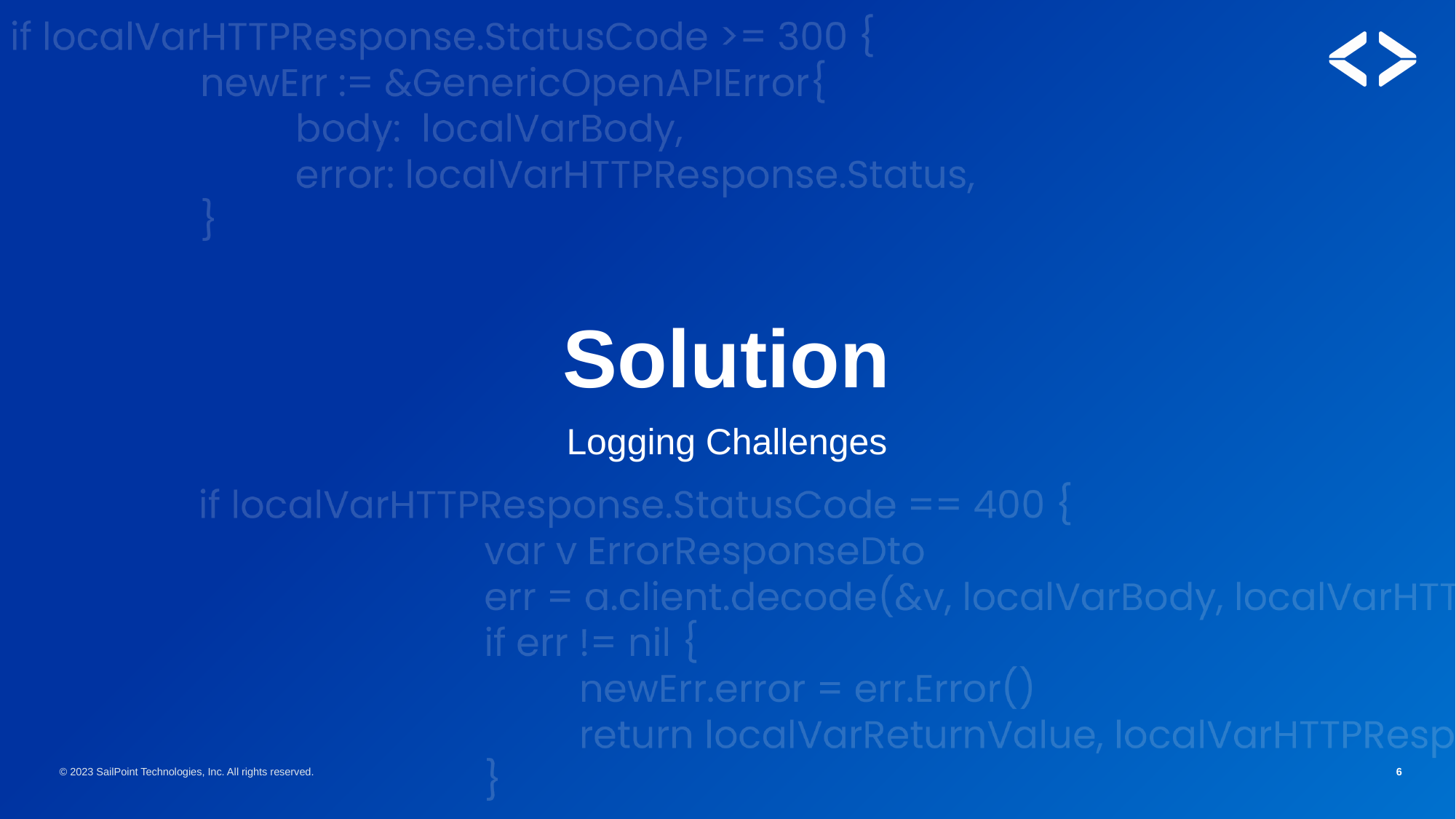

# Solution
Logging Challenges
© 2023 SailPoint Technologies, Inc. All rights reserved.
6